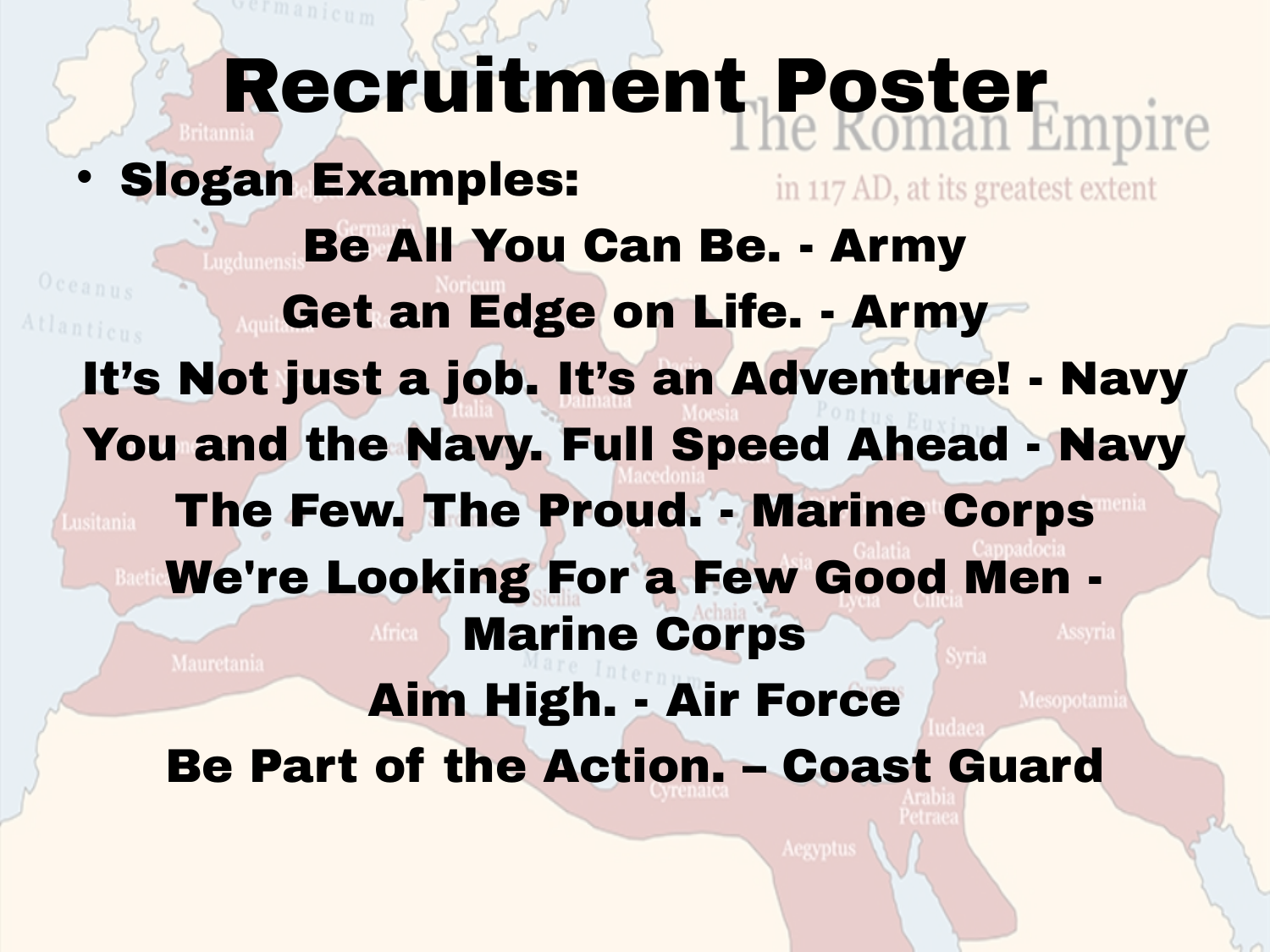

# Recruitment Poster
Slogan Examples:
Be All You Can Be. - Army
Get an Edge on Life. - Army
It’s Not just a job. It’s an Adventure! - Navy
You and the Navy. Full Speed Ahead - Navy
The Few. The Proud. - Marine Corps
We're Looking For a Few Good Men - Marine Corps
Aim High. - Air Force
Be Part of the Action. – Coast Guard